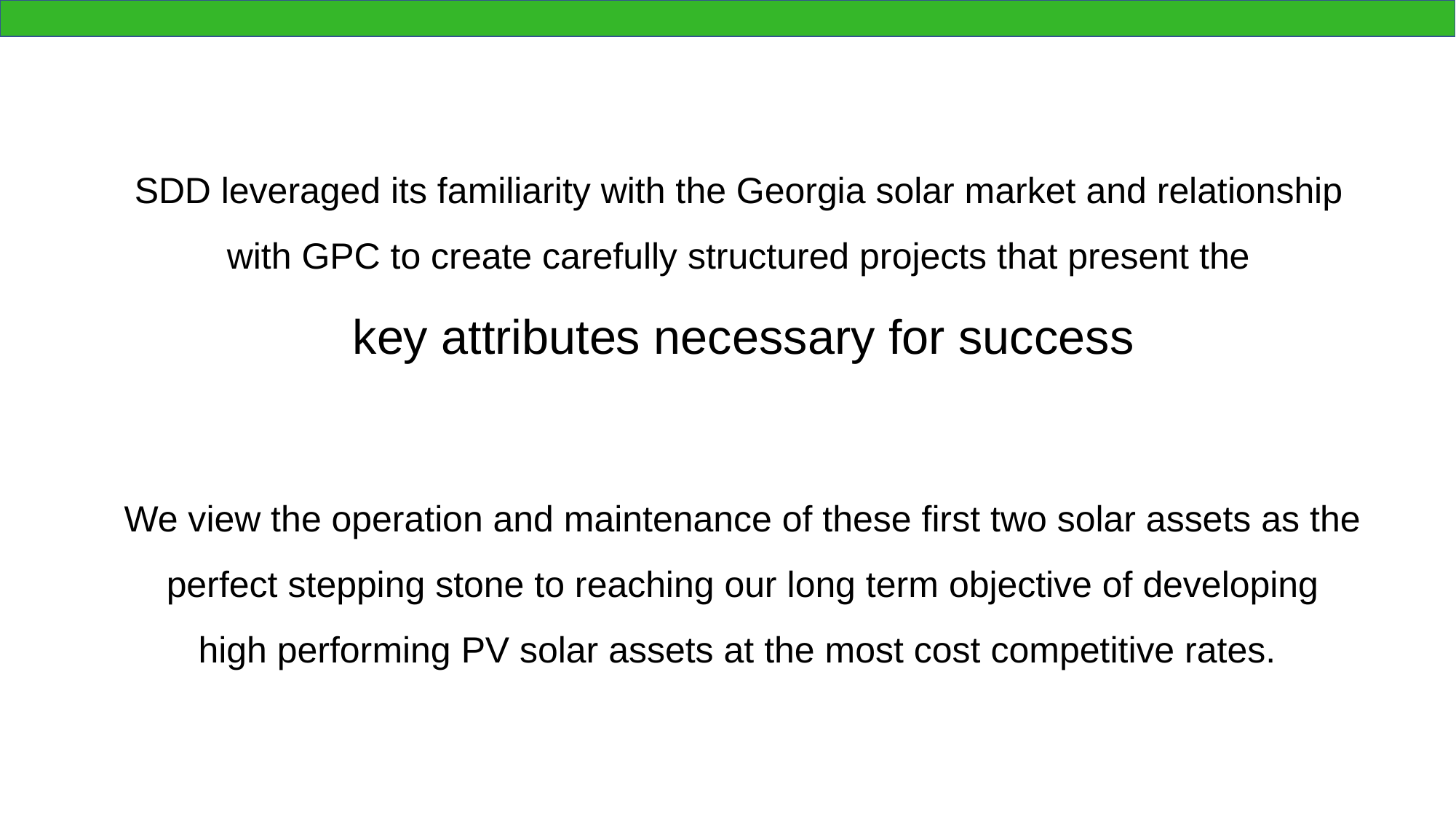

SDD leveraged its familiarity with the Georgia solar market and relationship with GPC to create carefully structured projects that present the
 key attributes necessary for success
We view the operation and maintenance of these first two solar assets as the
perfect stepping stone to reaching our long term objective of developing
high performing PV solar assets at the most cost competitive rates.